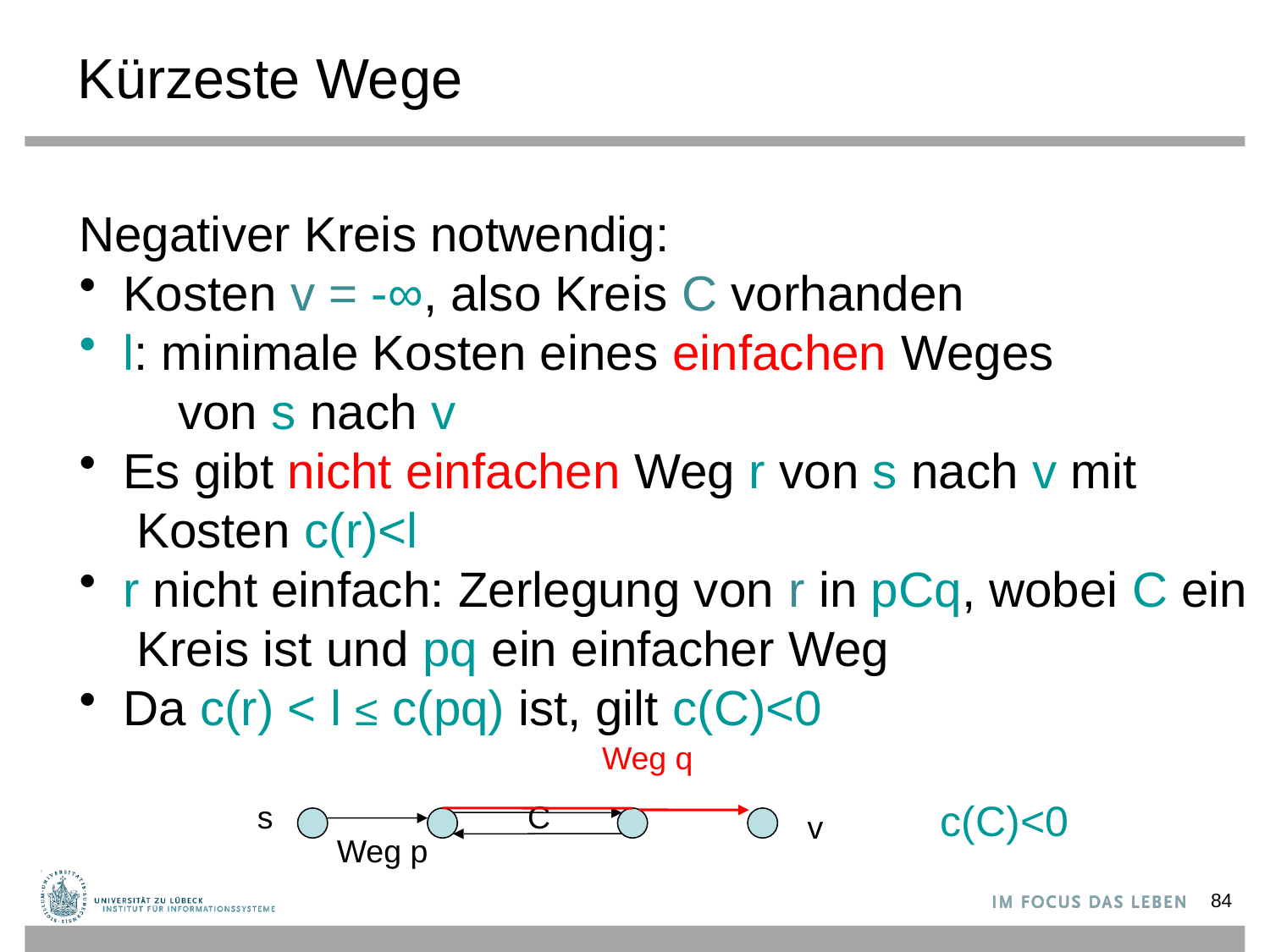

# Kürzeste Wege
Negativer Kreis notwendig:
 Kosten v = -∞, also Kreis C vorhanden
 l: minimale Kosten eines einfachen Weges
     von s nach v
 Es gibt nicht einfachen Weg r von s nach v mit
  Kosten c(r)<l
 r nicht einfach: Zerlegung von r in pCq, wobei C ein
  Kreis ist und pq ein einfacher Weg
 Da c(r) < l ≤ c(pq) ist, gilt c(C)<0
Weg q
c(C)<0
s
C
v

 Weg p
84